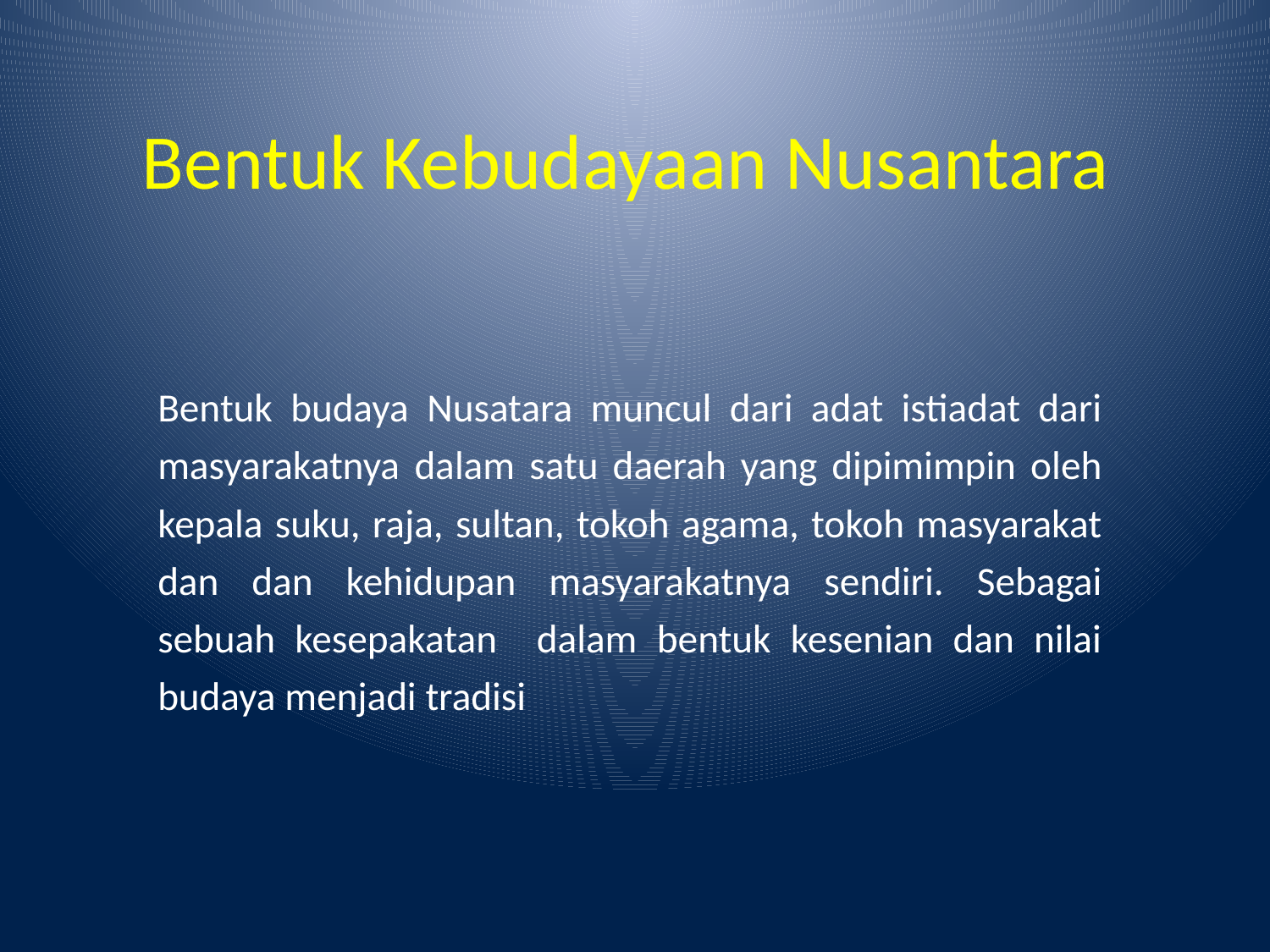

# Bentuk Kebudayaan Nusantara
Bentuk budaya Nusatara muncul dari adat istiadat dari masyarakatnya dalam satu daerah yang dipimimpin oleh kepala suku, raja, sultan, tokoh agama, tokoh masyarakat dan dan kehidupan masyarakatnya sendiri. Sebagai sebuah kesepakatan  dalam bentuk kesenian dan nilai budaya menjadi tradisi